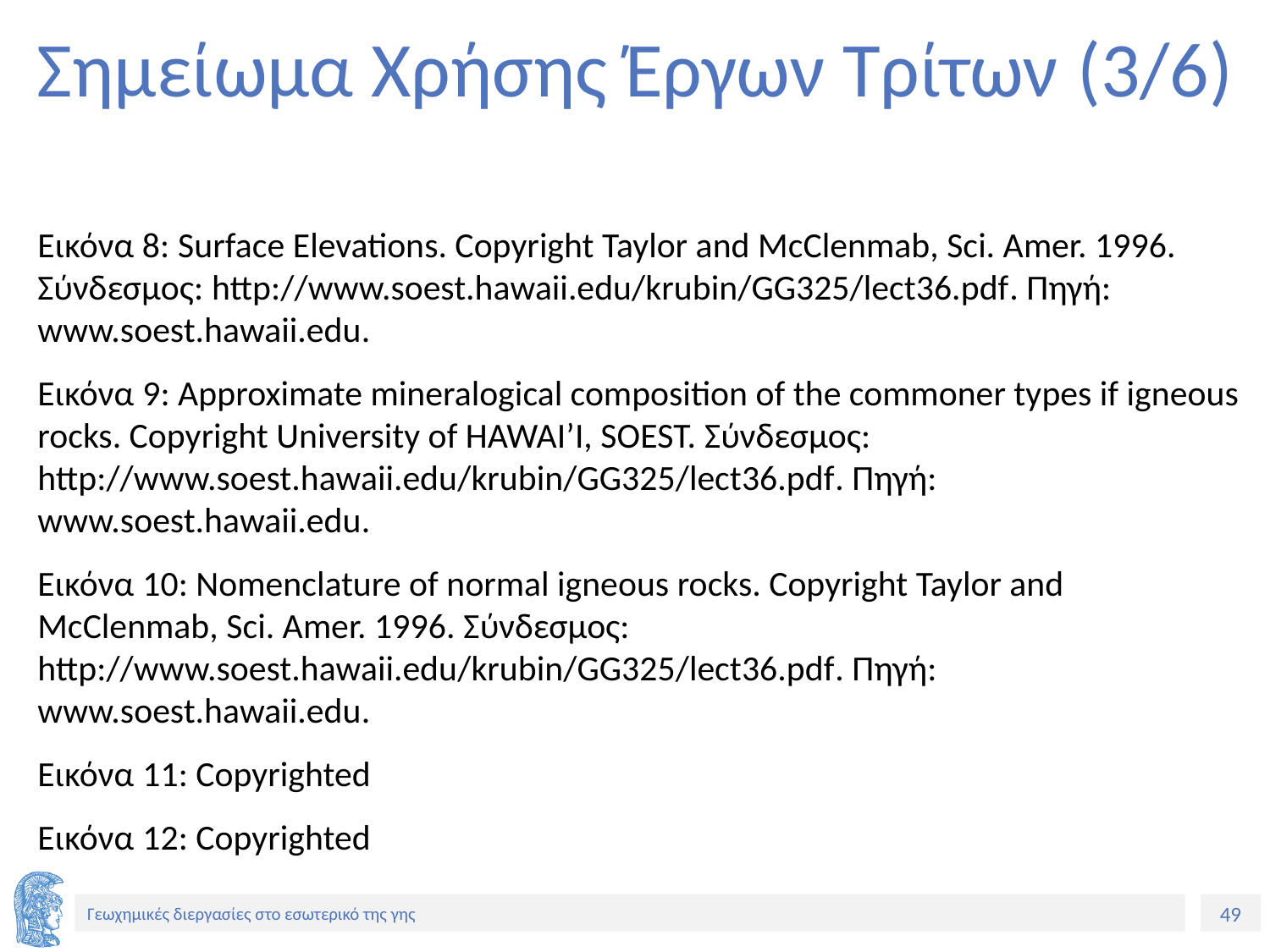

# Σημείωμα Χρήσης Έργων Τρίτων (3/6)
Εικόνα 8: Surface Elevations. Copyright Taylor and McClenmab, Sci. Amer. 1996. Σύνδεσμος: http://www.soest.hawaii.edu/krubin/GG325/lect36.pdf. Πηγή: www.soest.hawaii.edu.
Εικόνα 9: Approximate mineralogical composition of the commoner types if igneous rocks. Copyright University of HAWAI’I, SOEST. Σύνδεσμος: http://www.soest.hawaii.edu/krubin/GG325/lect36.pdf. Πηγή: www.soest.hawaii.edu.
Εικόνα 10: Nomenclature of normal igneous rocks. Copyright Taylor and McClenmab, Sci. Amer. 1996. Σύνδεσμος: http://www.soest.hawaii.edu/krubin/GG325/lect36.pdf. Πηγή: www.soest.hawaii.edu.
Εικόνα 11: Copyrighted
Εικόνα 12: Copyrighted